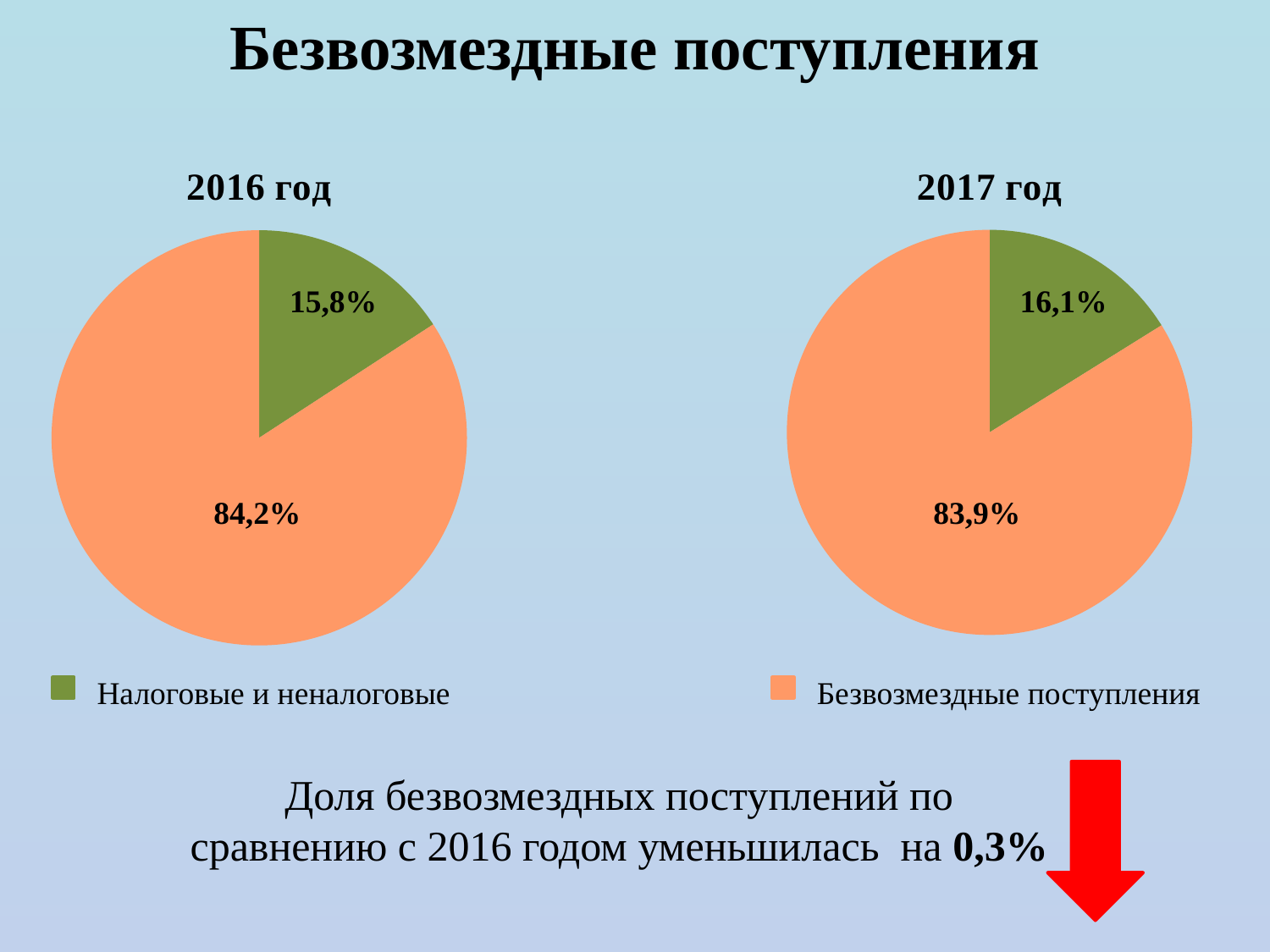

Безвозмездные поступления

### Chart: 2016 год

| Category | Столбец1 |
|---|---|
| налоговые и неналоговые | 187897.7100000001 |
| безвозмездные поступления | 1001180.61 |

### Chart: 2017 год

| Category | Столбец1 |
|---|---|
| налоговые и неналоговые | 194943.5 |
| безвозмездные поступления | 1013244.3 |
15,8%
16,1%
84,2%
83,9%
Налоговые и неналоговые
Безвозмездные поступления

Доля безвозмездных поступлений по сравнению с 2016 годом уменьшилась  на 0,3%